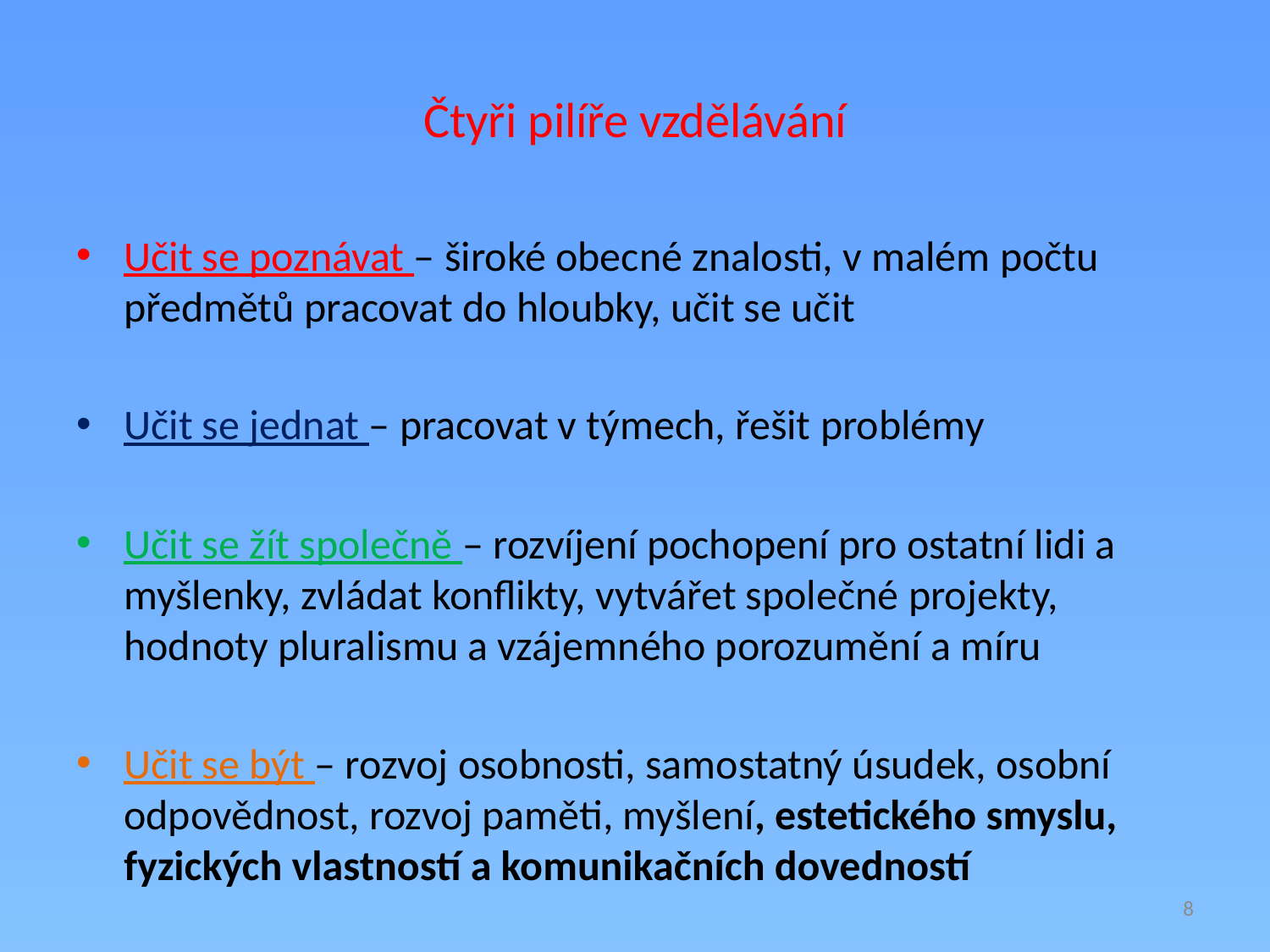

# Čtyři pilíře vzdělávání
Učit se poznávat – široké obecné znalosti, v malém počtu předmětů pracovat do hloubky, učit se učit

Učit se jednat – pracovat v týmech, řešit problémy

Učit se žít společně – rozvíjení pochopení pro ostatní lidi a myšlenky, zvládat konflikty, vytvářet společné projekty, hodnoty pluralismu a vzájemného porozumění a míru

Učit se být – rozvoj osobnosti, samostatný úsudek, osobní odpovědnost, rozvoj paměti, myšlení, estetického smyslu, fyzických vlastností a komunikačních dovedností

8